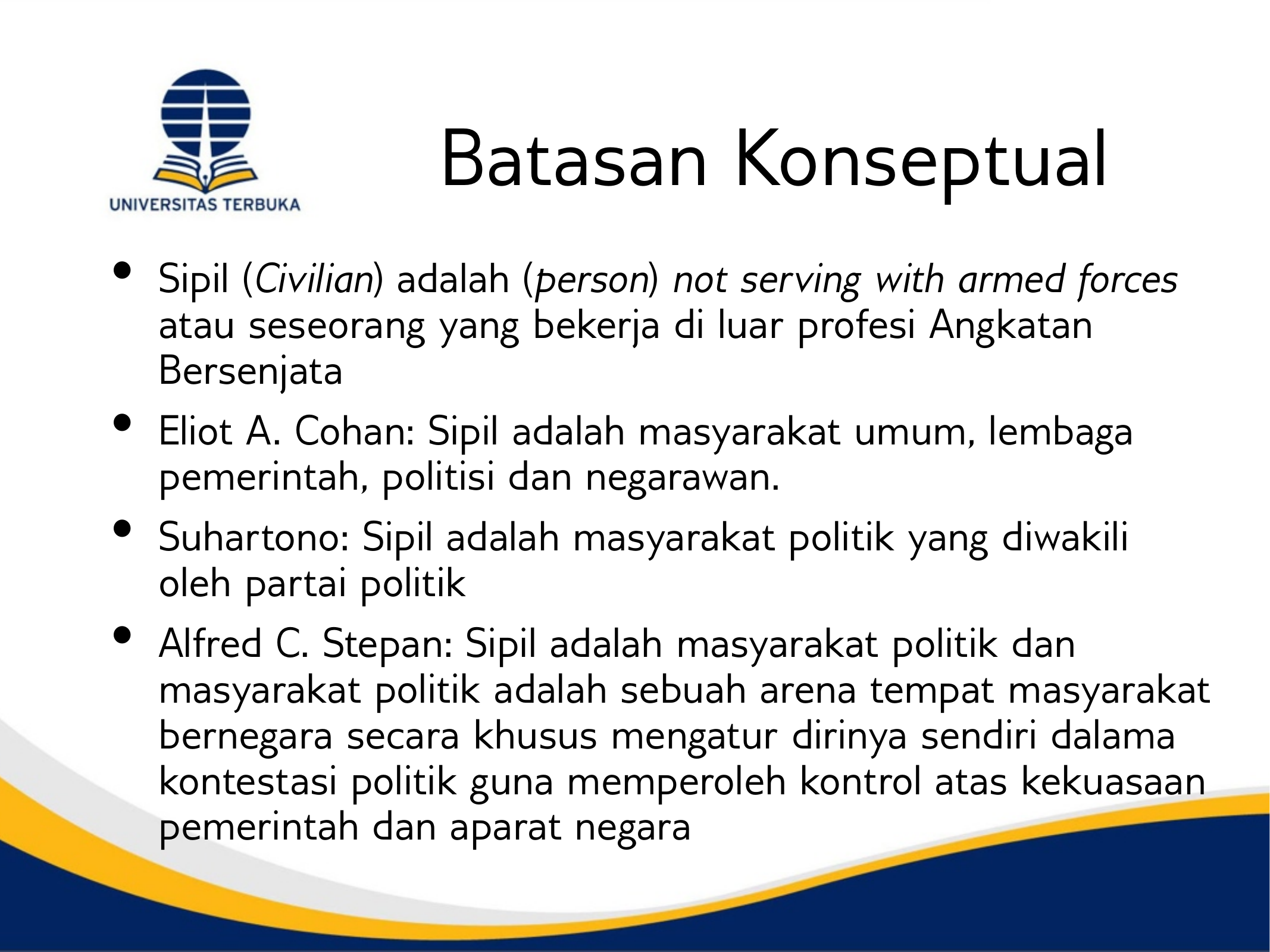

# Batasan Konseptual
Sipil (Civilian) adalah (person) not serving with armed forces atau seseorang yang bekerja di luar profesi Angkatan Bersenjata
Eliot A. Cohan: Sipil adalah masyarakat umum, lembaga pemerintah, politisi dan negarawan.
Suhartono: Sipil adalah masyarakat politik yang diwakili oleh partai politik
Alfred C. Stepan: Sipil adalah masyarakat politik dan masyarakat politik adalah sebuah arena tempat masyarakat bernegara secara khusus mengatur dirinya sendiri dalama kontestasi politik guna memperoleh kontrol atas kekuasaan pemerintah dan aparat negara